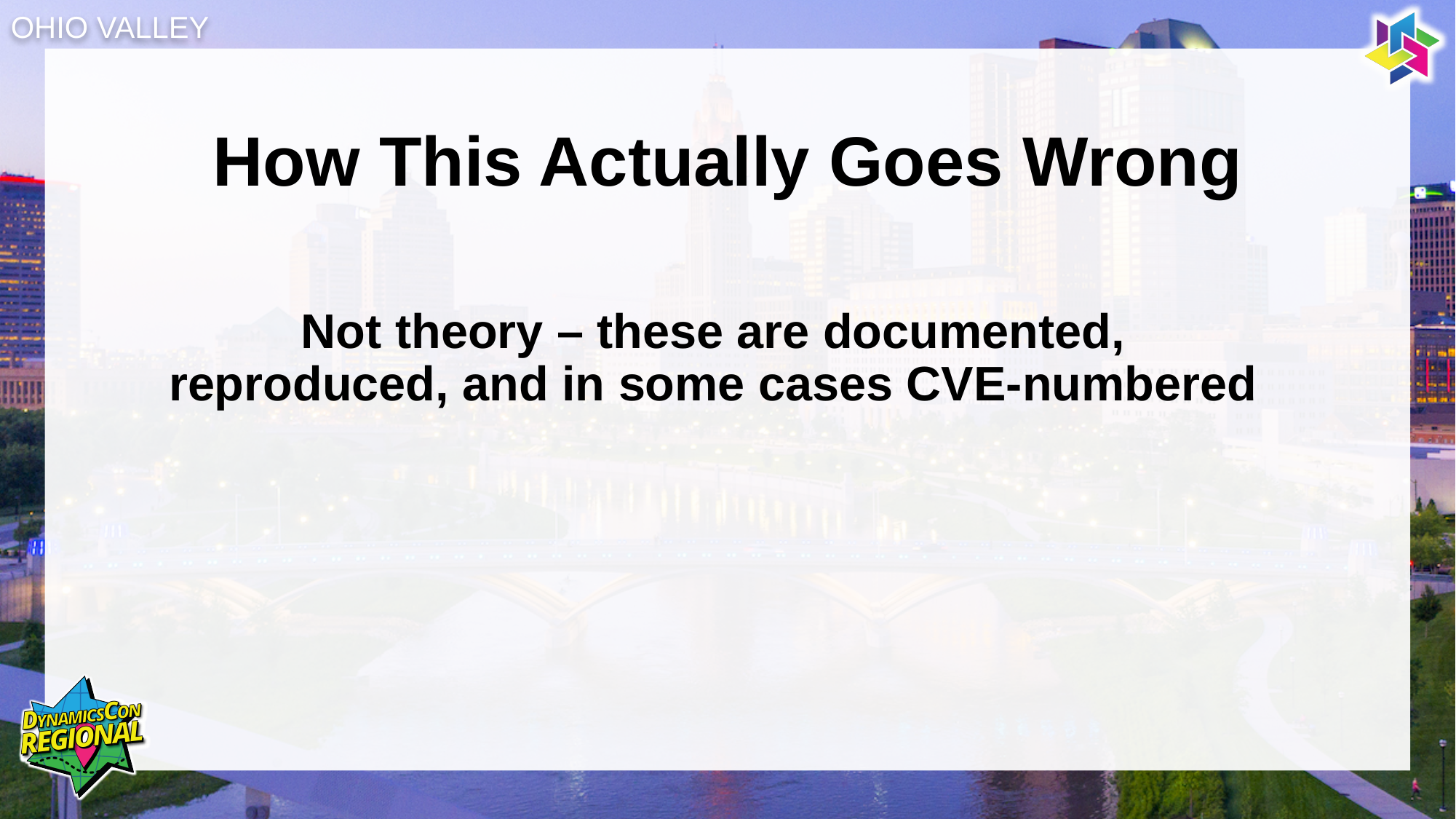

# How This Actually Goes Wrong
Not theory – these are documented,
reproduced, and in some cases CVE-numbered